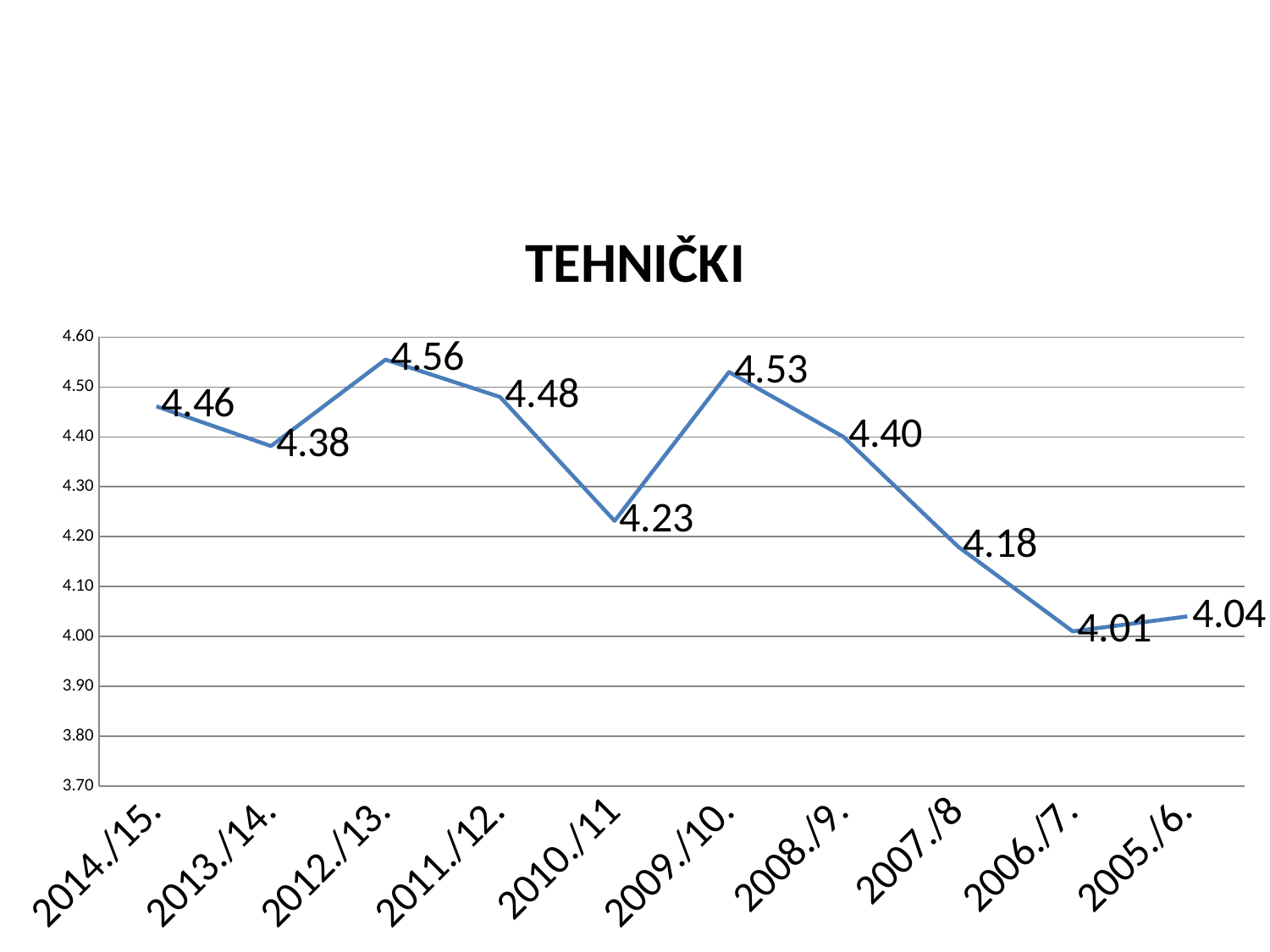

#

### Chart: TEHNIČKI

| Category |  |
|---|---|
| 2014./15. | 4.46125 |
| 2013./14. | 4.381666666666667 |
| 2012./13. | 4.555 |
| 2011./12. | 4.48 |
| 2010./11 | 4.2316666666666665 |
| 2009./10. | 4.53 |
| 2008./9. | 4.4 |
| 2007./8 | 4.18 |
| 2006./7. | 4.01 |
| 2005./6. | 4.04 |